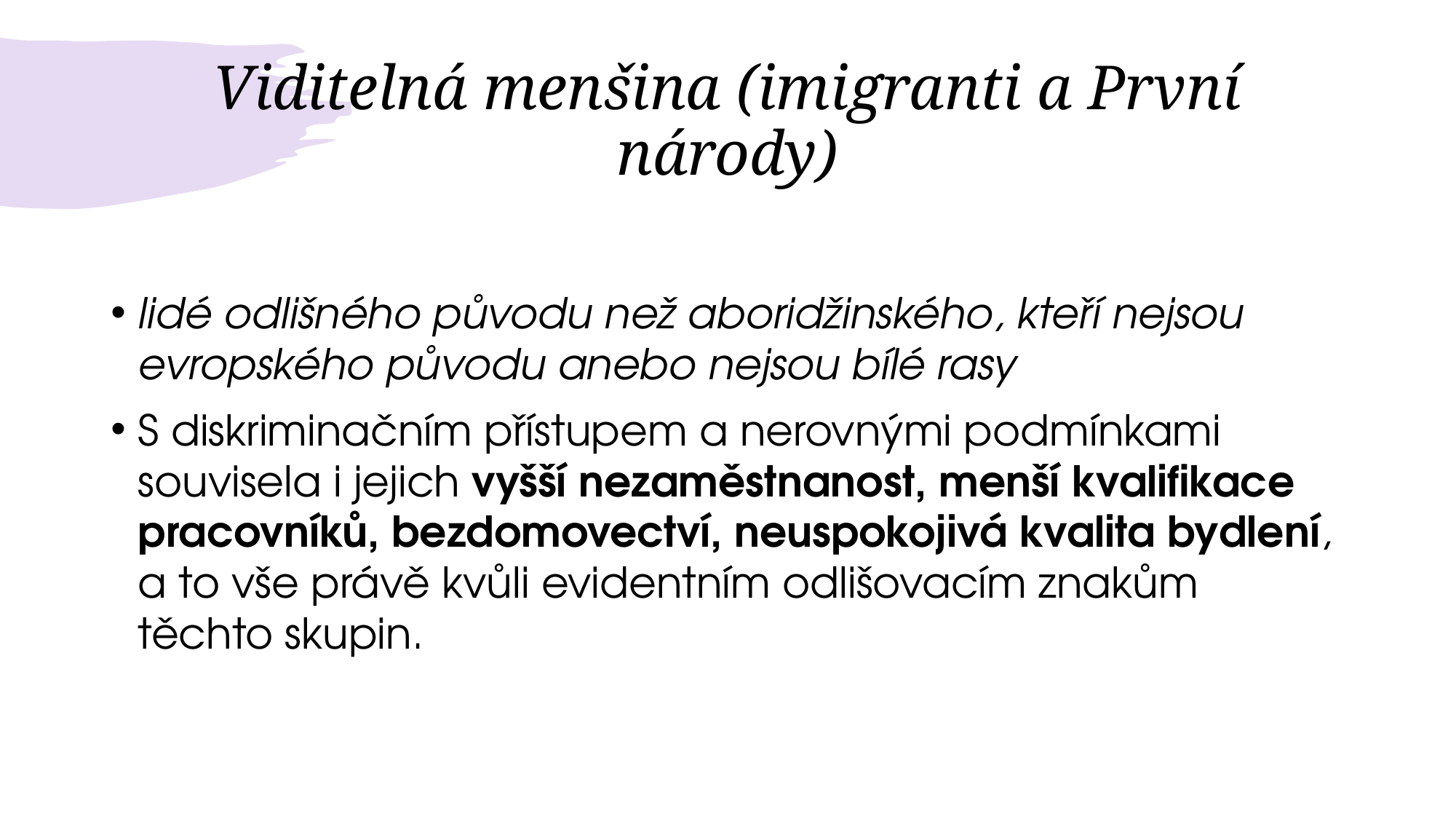

# Viditelná menšina (imigranti a První národy)
lidé odlišného původu než aboridžinského, kteří nejsou evropského původu anebo nejsou bílé rasy
S diskriminačním přístupem a nerovnými podmínkami souvisela i jejich vyšší nezaměstnanost, menší kvalifikace pracovníků, bezdomovectví, neuspokojivá kvalita bydlení, a to vše právě kvůli evidentním odlišovacím znakům těchto skupin.